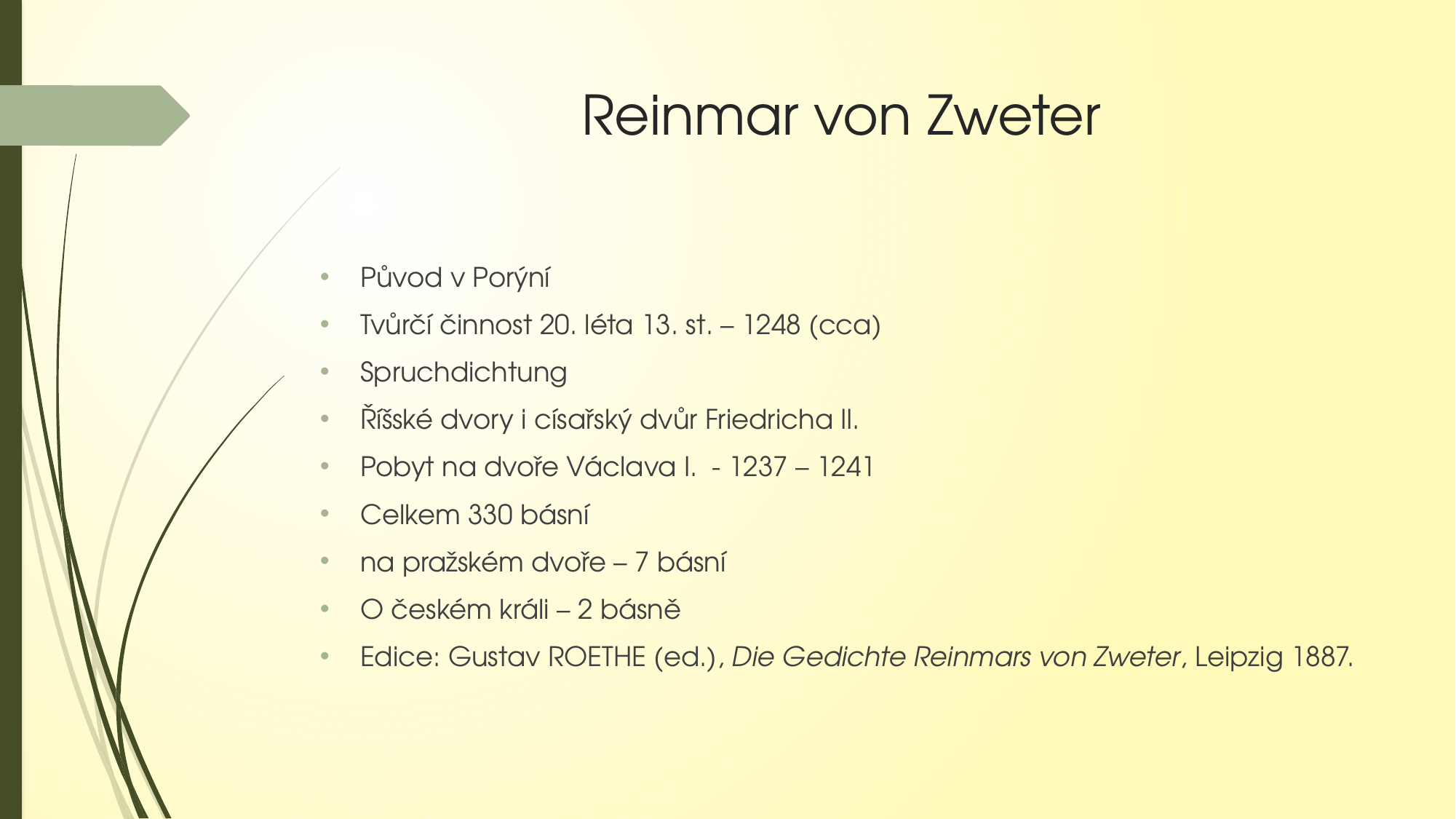

# Reinmar von Zweter
Původ v Porýní
Tvůrčí činnost 20. léta 13. st. – 1248 (cca)
Spruchdichtung
Říšské dvory i císařský dvůr Friedricha II.
Pobyt na dvoře Václava I.  - 1237 – 1241
Celkem 330 básní
na pražském dvoře – 7 básní
O českém králi – 2 básně
Edice: Gustav ROETHE (ed.), Die Gedichte Reinmars von Zweter, Leipzig 1887.